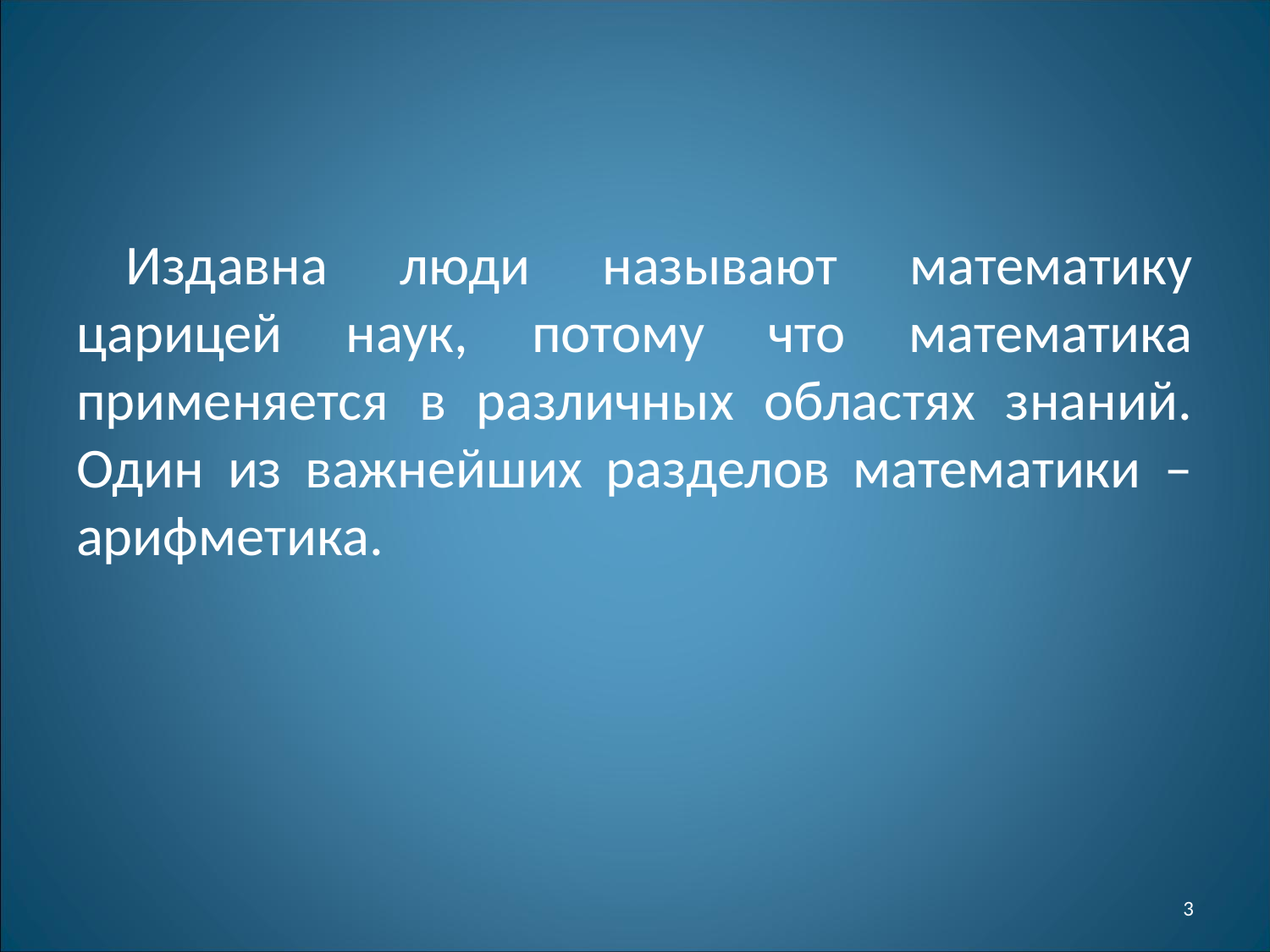

Издавна люди называют математику царицей наук, потому что математика применяется в различных областях знаний. Один из важнейших разделов математики – арифметика.

3